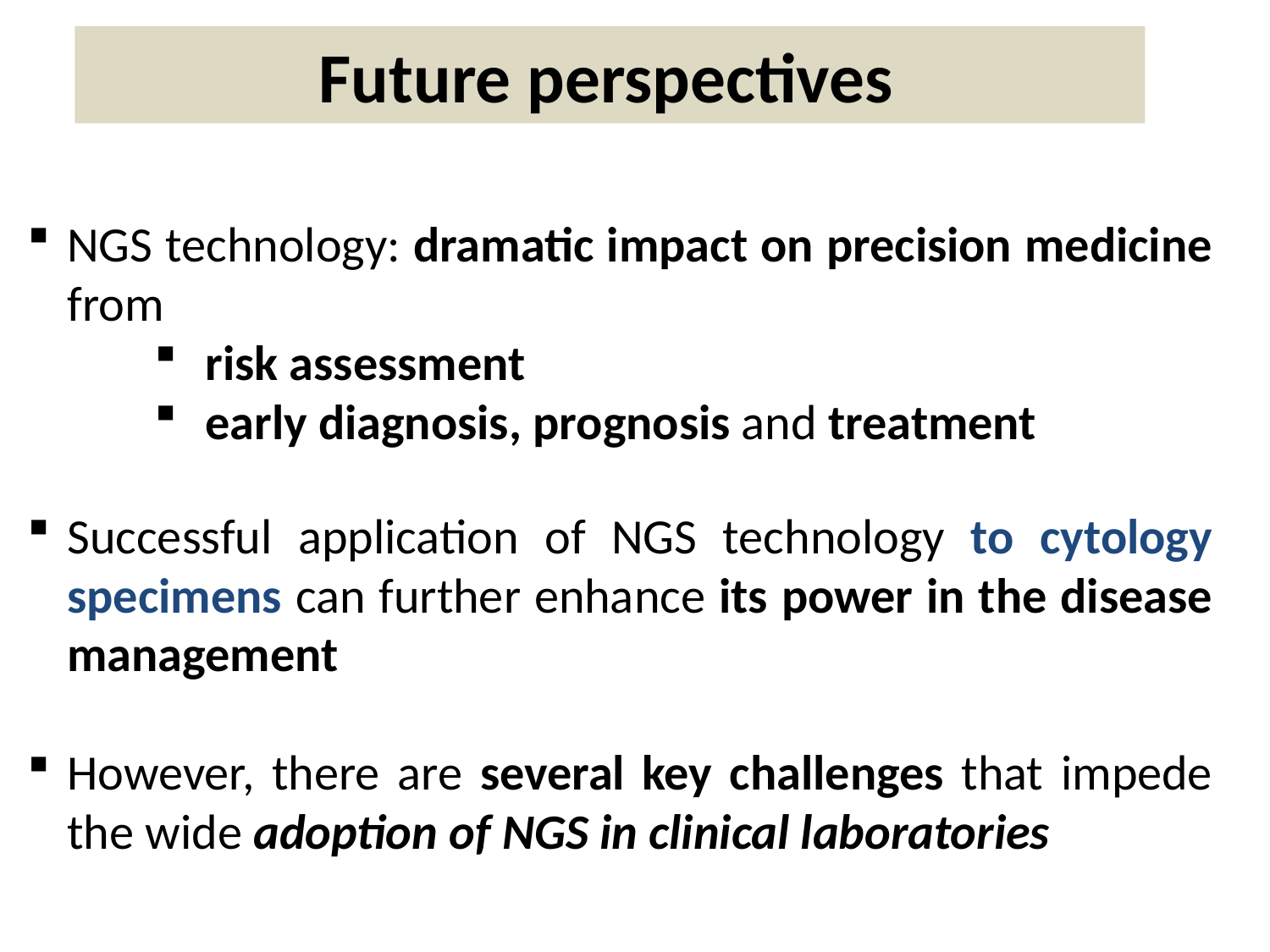

Future perspectives
NGS technology: dramatic impact on precision medicine from
 risk assessment
 early diagnosis, prognosis and treatment

Successful application of NGS technology to cytology specimens can further enhance its power in the disease management

However, there are several key challenges that impede the wide adoption of NGS in clinical laboratories